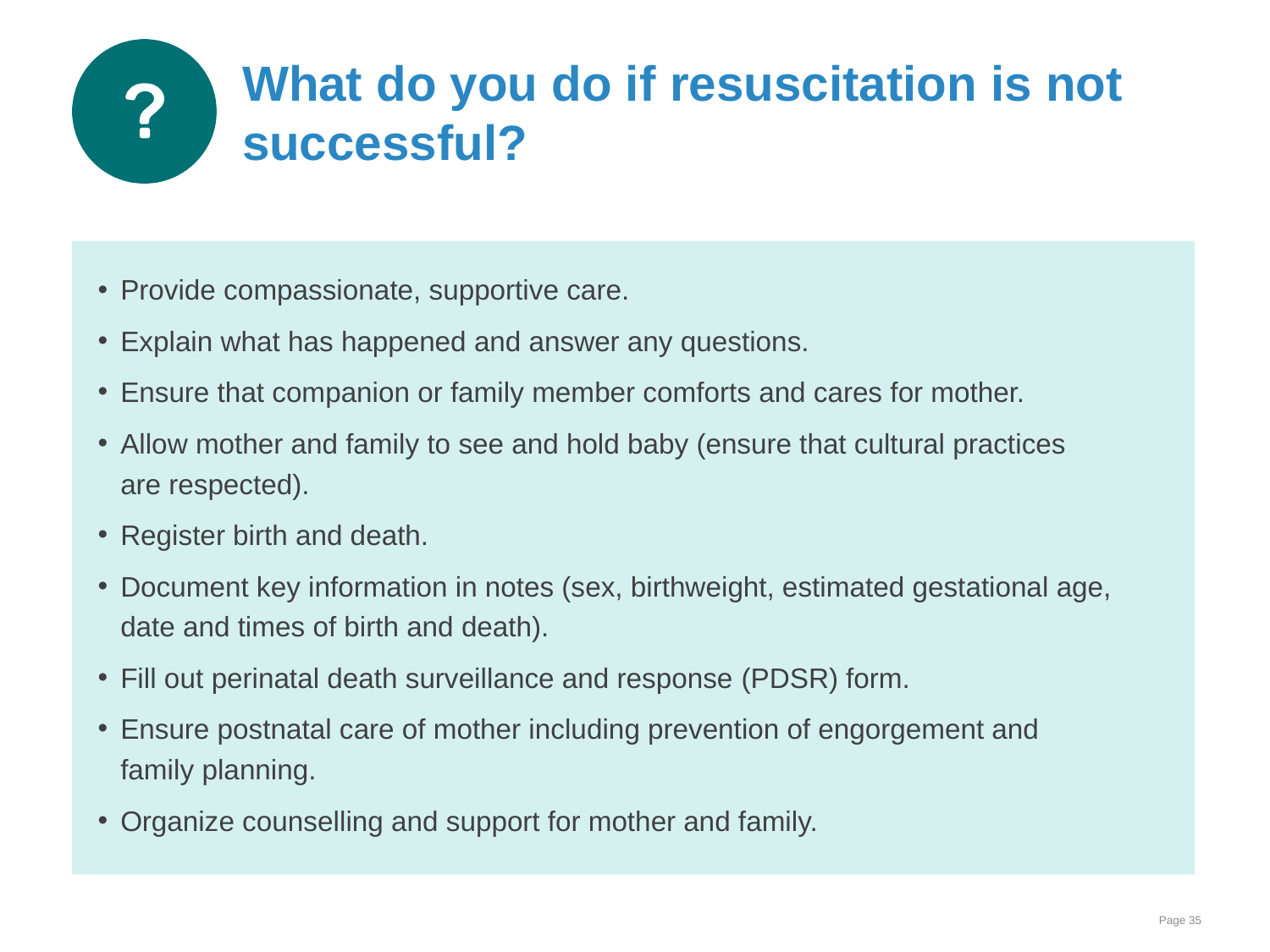

# What do you do if resuscitation is not successful?

Provide compassionate, supportive care.
Explain what has happened and answer any questions.
Ensure that companion or family member comforts and cares for mother.
Allow mother and family to see and hold baby (ensure that cultural practices
are respected).
Register birth and death.
Document key information in notes (sex, birthweight, estimated gestational age,
date and times of birth and death).
Fill out perinatal death surveillance and response (PDSR) form.
Ensure postnatal care of mother including prevention of engorgement and
family planning.
Organize counselling and support for mother and family.